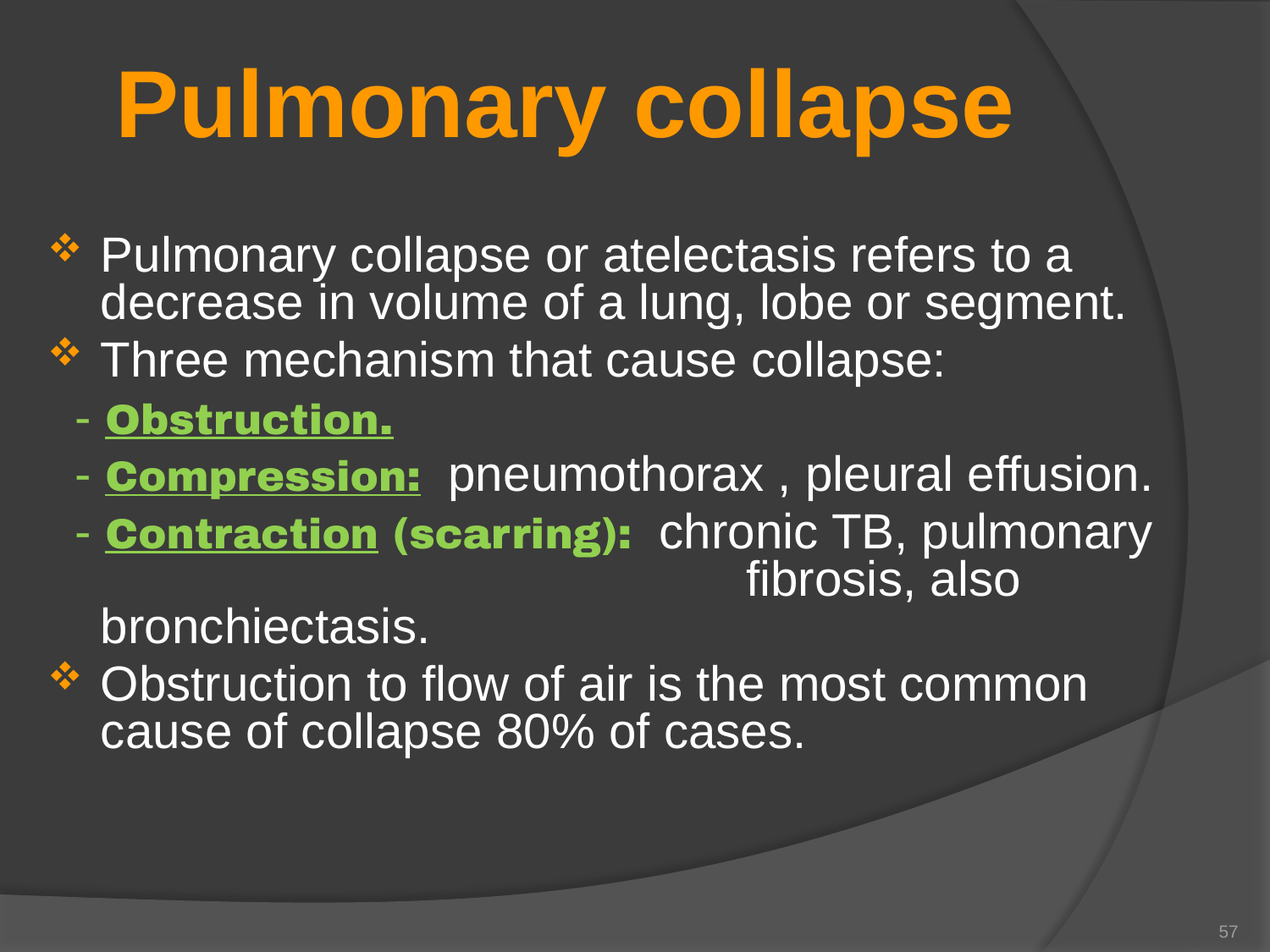

# Pulmonary collapse
Pulmonary collapse or atelectasis refers to a decrease in volume of a lung, lobe or segment.
Three mechanism that cause collapse:
  - Obstruction.
  - Compression:  pneumothorax , pleural effusion.
  - Contraction (scarring):  chronic TB, pulmonary                                                     fibrosis, also bronchiectasis.
Obstruction to flow of air is the most common cause of collapse 80% of cases.

57